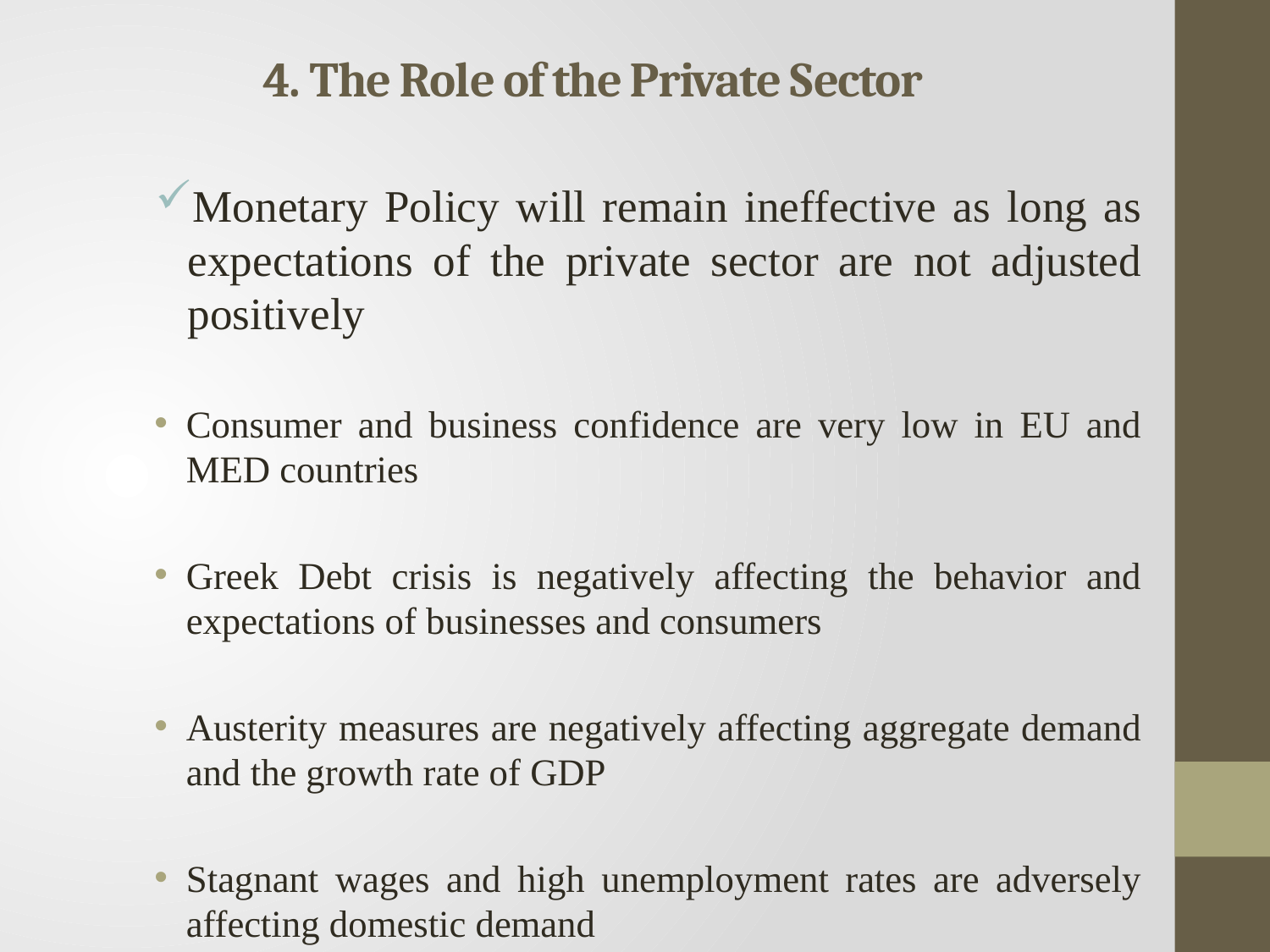

# 4. The Role of the Private Sector

Monetary Policy will remain ineffective as long as expectations of the private sector are not adjusted positively

Consumer and business confidence are very low in EU and MED countries

Greek Debt crisis is negatively affecting the behavior and expectations of businesses and consumers

Austerity measures are negatively affecting aggregate demand and the growth rate of GDP

Stagnant wages and high unemployment rates are adversely affecting domestic demand